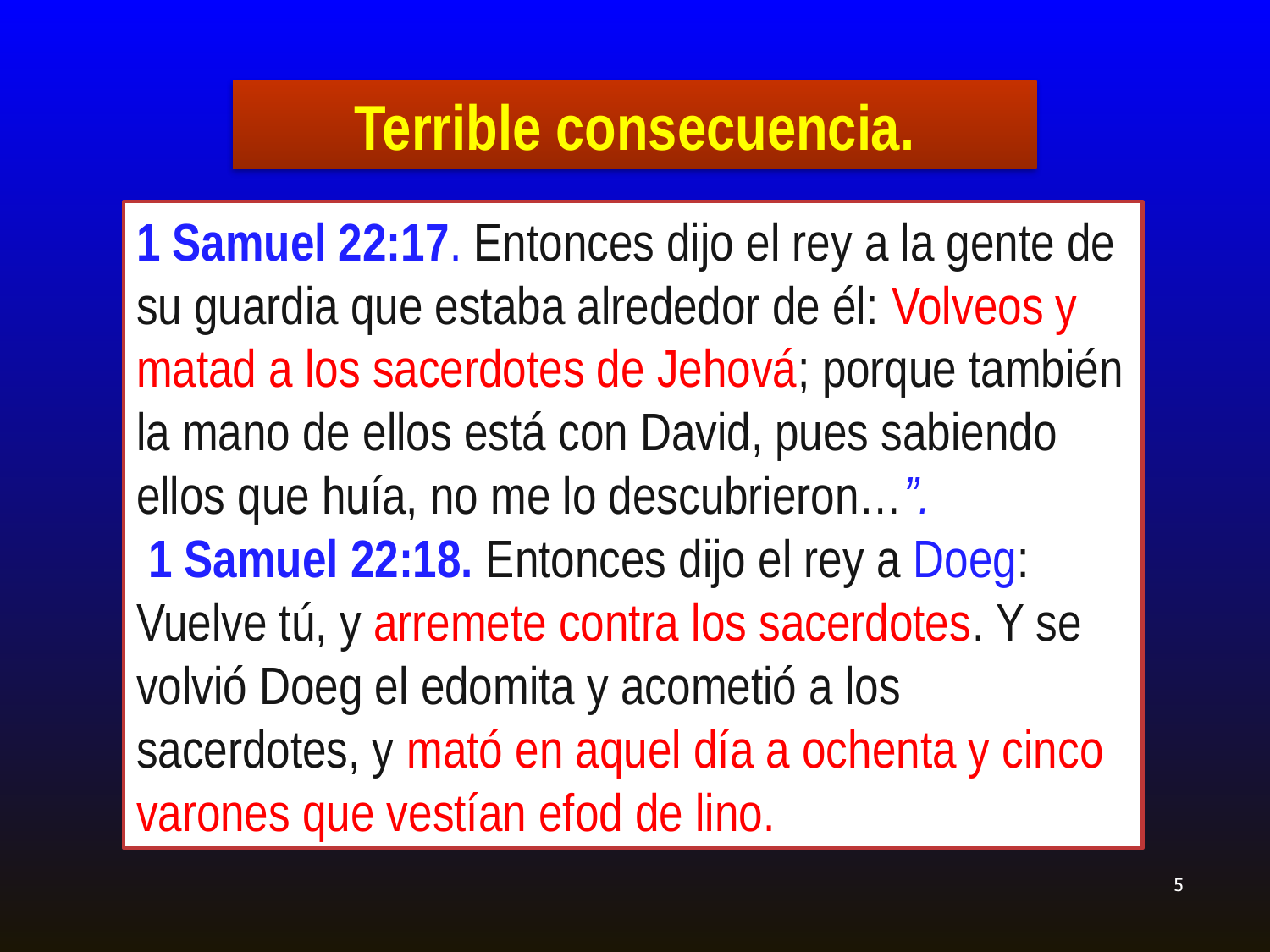

Terrible consecuencia.
1 Samuel 22:17. Entonces dijo el rey a la gente de su guardia que estaba alrededor de él: Volveos y matad a los sacerdotes de Jehová; porque también la mano de ellos está con David, pues sabiendo ellos que huía, no me lo descubrieron…”.
 1 Samuel 22:18. Entonces dijo el rey a Doeg: Vuelve tú, y arremete contra los sacerdotes. Y se volvió Doeg el edomita y acometió a los sacerdotes, y mató en aquel día a ochenta y cinco varones que vestían efod de lino.
5